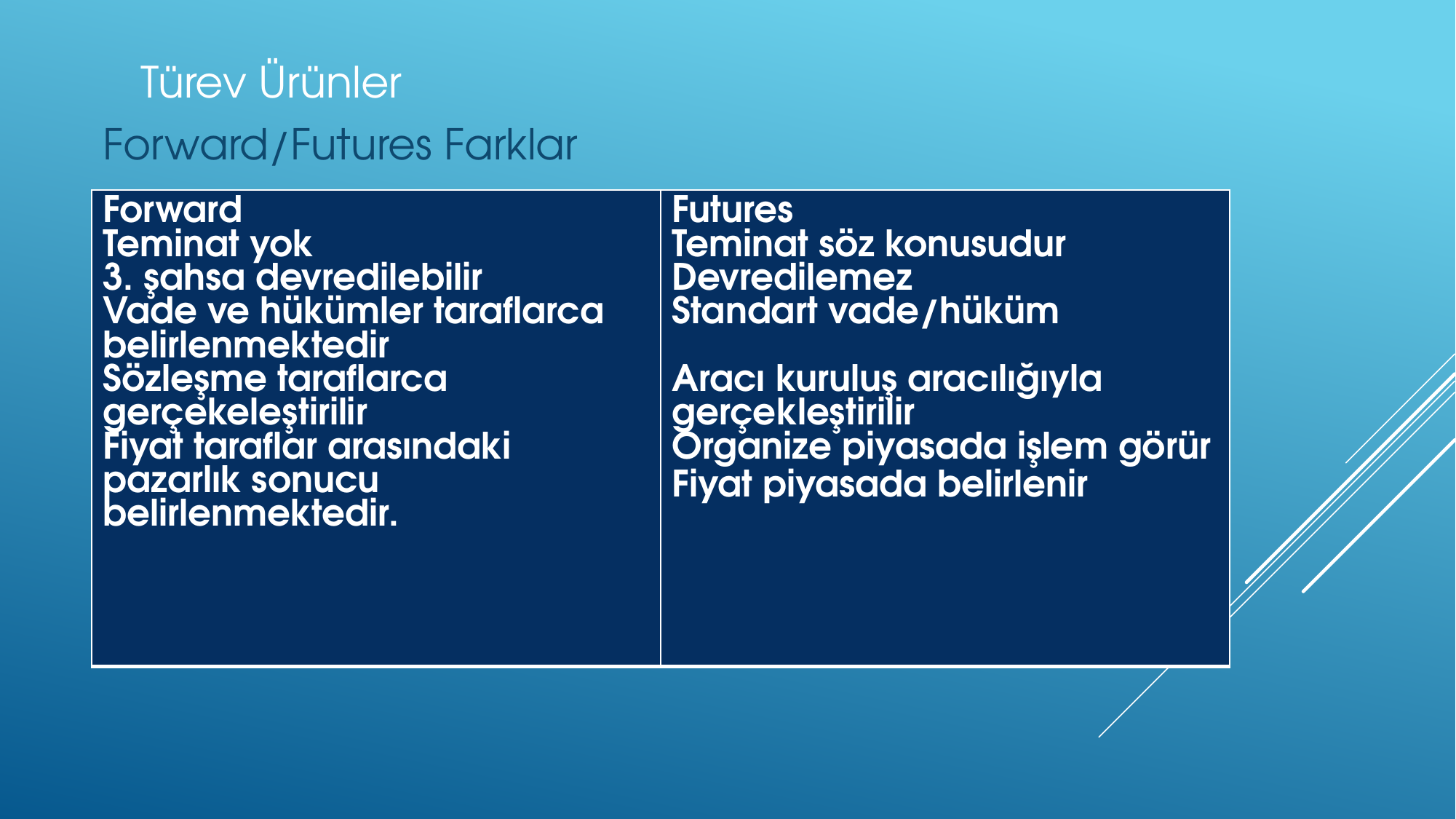

# Türev Ürünler
Forward/Futures Farklar

| Forward Teminat yok 3. şahsa devredilebilir Vade ve hükümler taraflarca belirlenmektedir Sözleşme taraflarca gerçekeleştirilir Fiyat taraflar arasındaki pazarlık sonucu belirlenmektedir. | Futures Teminat söz konusudur Devredilemez Standart vade/hüküm Aracı kuruluş aracılığıyla gerçekleştirilir Organize piyasada işlem görür Fiyat piyasada belirlenir |
| --- | --- |